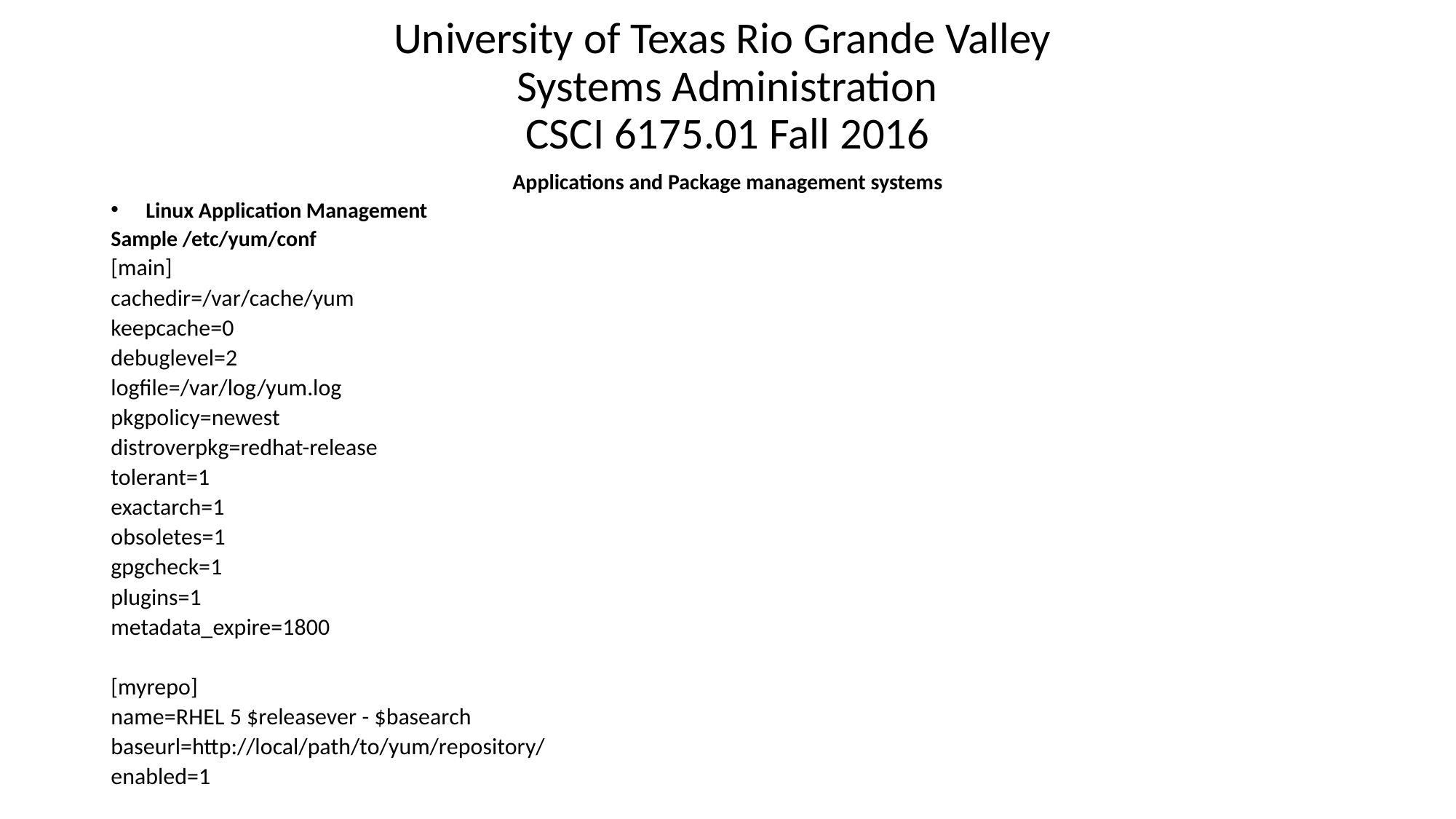

# University of Texas Rio Grande Valley Systems Administration CSCI 6175.01 Fall 2016
Applications and Package management systems
Linux Application Management
Sample /etc/yum/conf
[main]
cachedir=/var/cache/yum
keepcache=0
debuglevel=2
logfile=/var/log/yum.log
pkgpolicy=newest
distroverpkg=redhat-release
tolerant=1
exactarch=1
obsoletes=1
gpgcheck=1
plugins=1
metadata_expire=1800

[myrepo]
name=RHEL 5 $releasever - $basearch
baseurl=http://local/path/to/yum/repository/
enabled=1